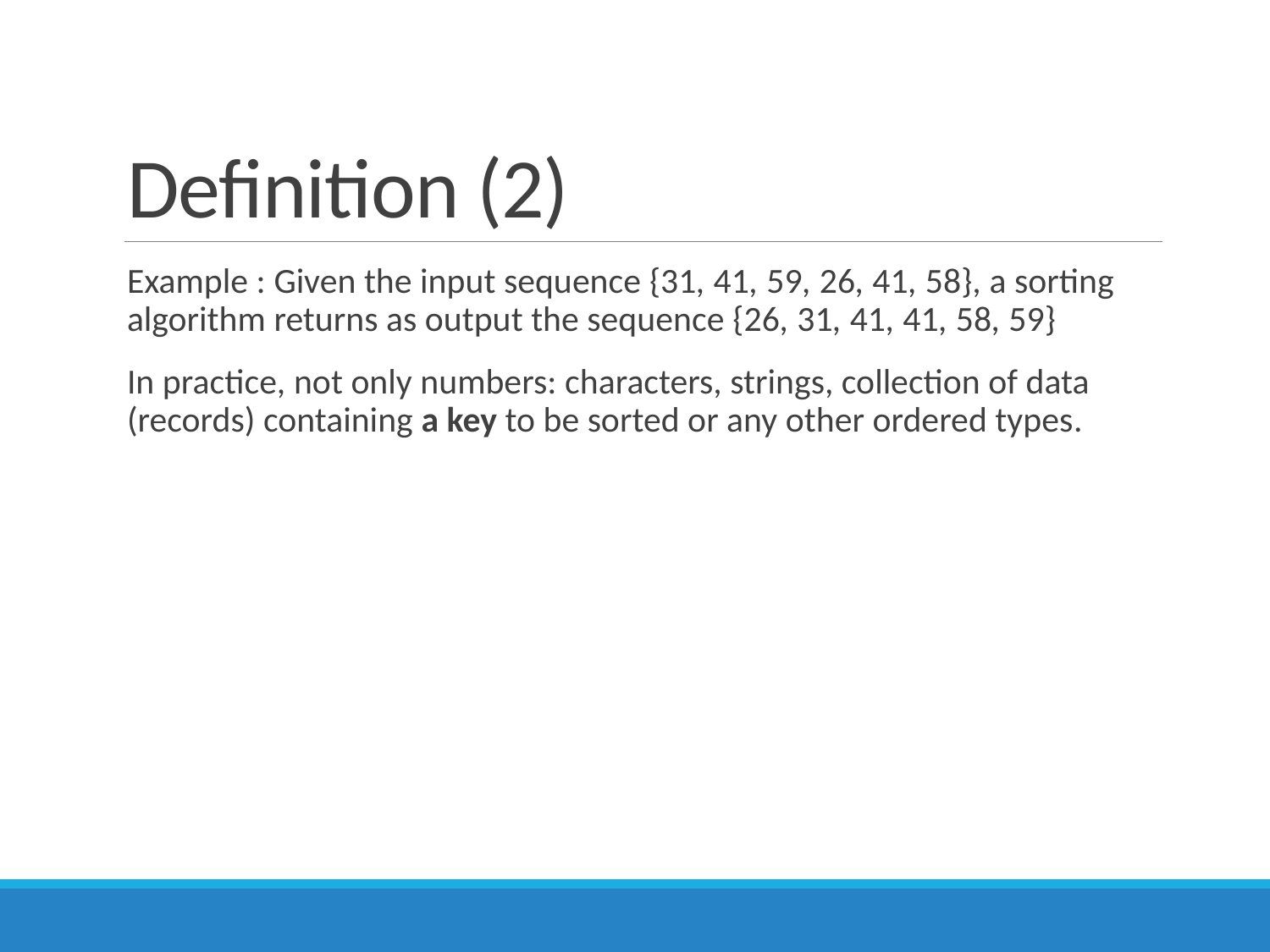

# Definition (2)
Example : Given the input sequence {31, 41, 59, 26, 41, 58}, a sorting algorithm returns as output the sequence {26, 31, 41, 41, 58, 59}
In practice, not only numbers: characters, strings, collection of data (records) containing a key to be sorted or any other ordered types.